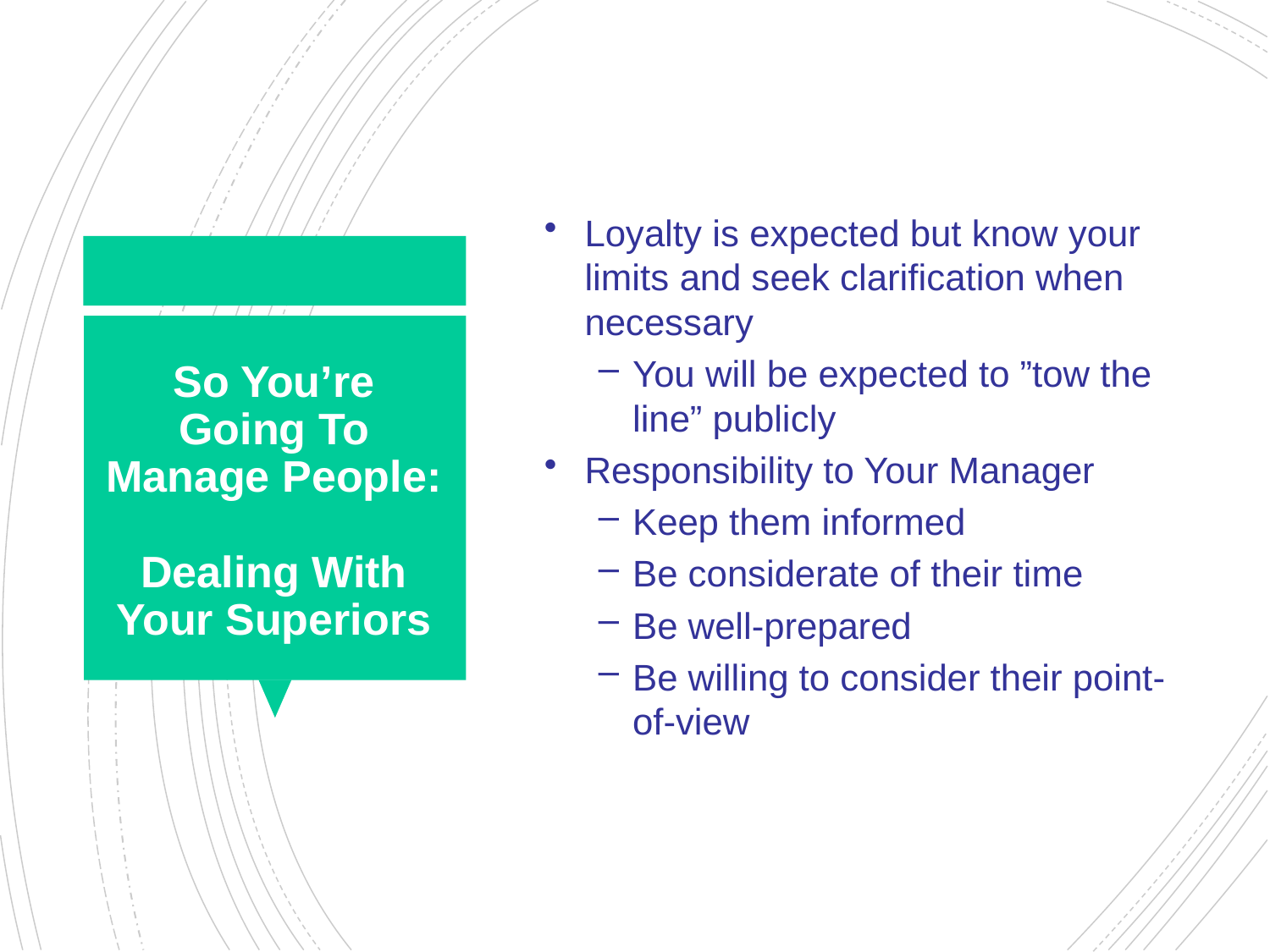

Loyalty is expected but know your limits and seek clarification when necessary
You will be expected to ”tow the line” publicly
Responsibility to Your Manager
Keep them informed
Be considerate of their time
Be well-prepared
Be willing to consider their point-of-view

# So You’re Going To Manage People: Dealing With Your Superiors